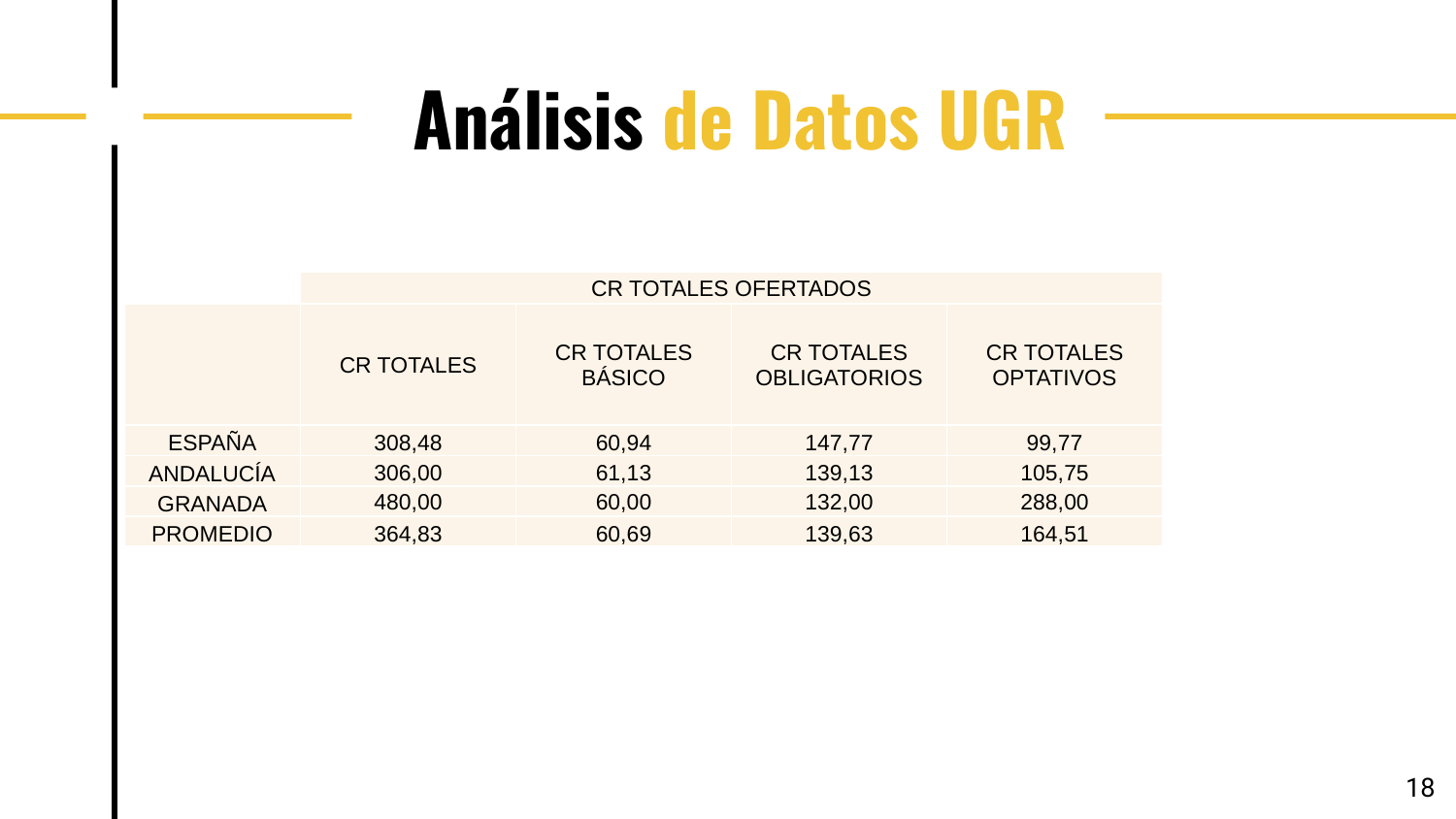

# Análisis de Datos UGR
| CR TOTALES OFERTADOS |  |  |  |
| --- | --- | --- | --- |
| CR TOTALES | CR TOTALES BÁSICO | CR TOTALES OBLIGATORIOS | CR TOTALES OPTATIVOS |
| 308,48 | 60,94 | 147,77 | 99,77 |
| 306,00 | 61,13 | 139,13 | 105,75 |
| 480,00 | 60,00 | 132,00 | 288,00 |
| 364,83 | 60,69 | 139,63 | 164,51 |
|  |
| --- |
| ESPAÑA |
| ANDALUCÍA |
| GRANADA |
| PROMEDIO |
18